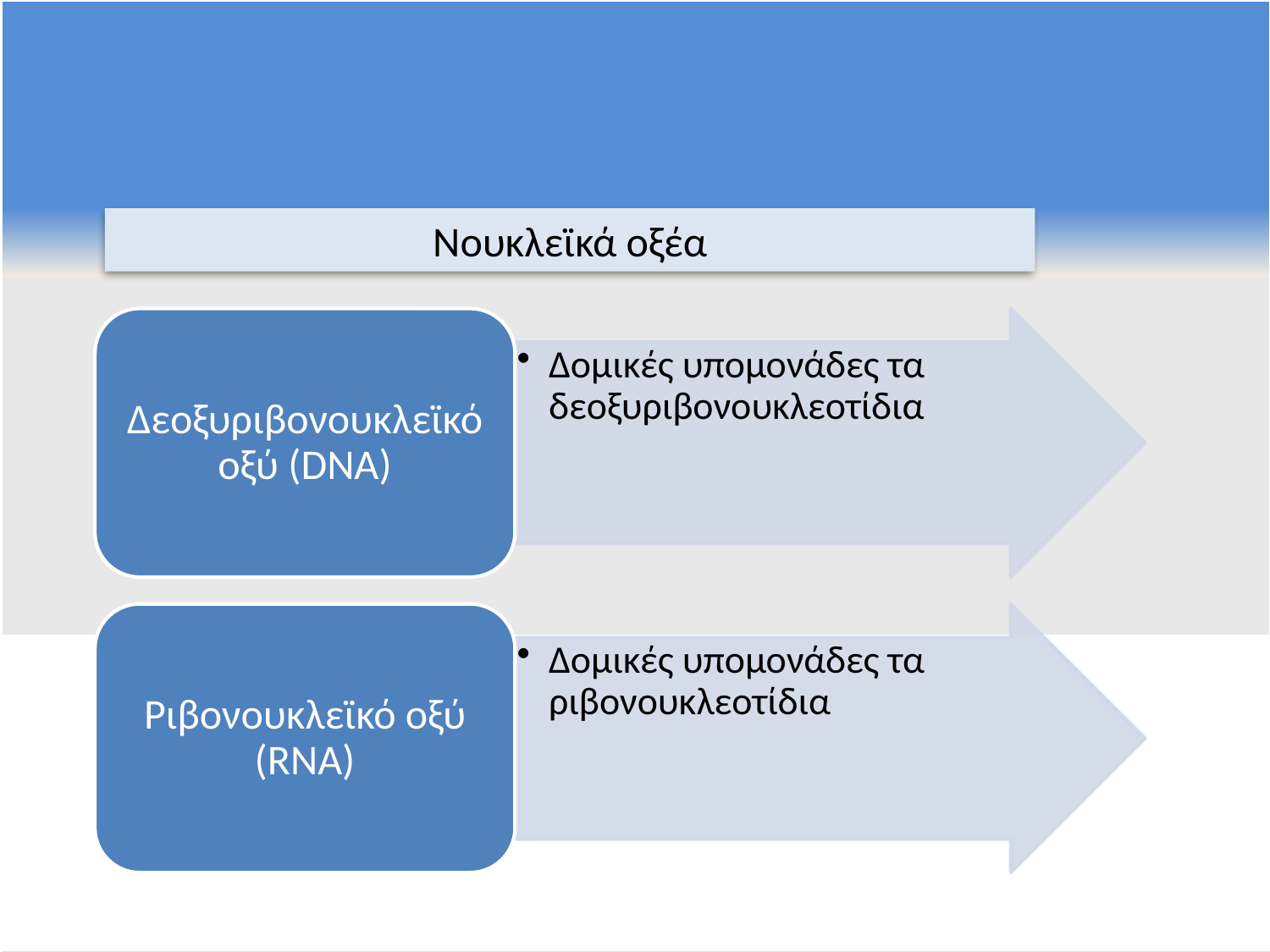

Νουκλεϊκά οξέα
Δομικές υπομονάδες τα δεοξυριβονουκλεοτίδια

Δεοξυριβονουκλεϊκό οξύ (DNA)
Δομικές υπομονάδες τα ριβονουκλεοτίδια

Ριβονουκλεϊκό οξύ (RNA)